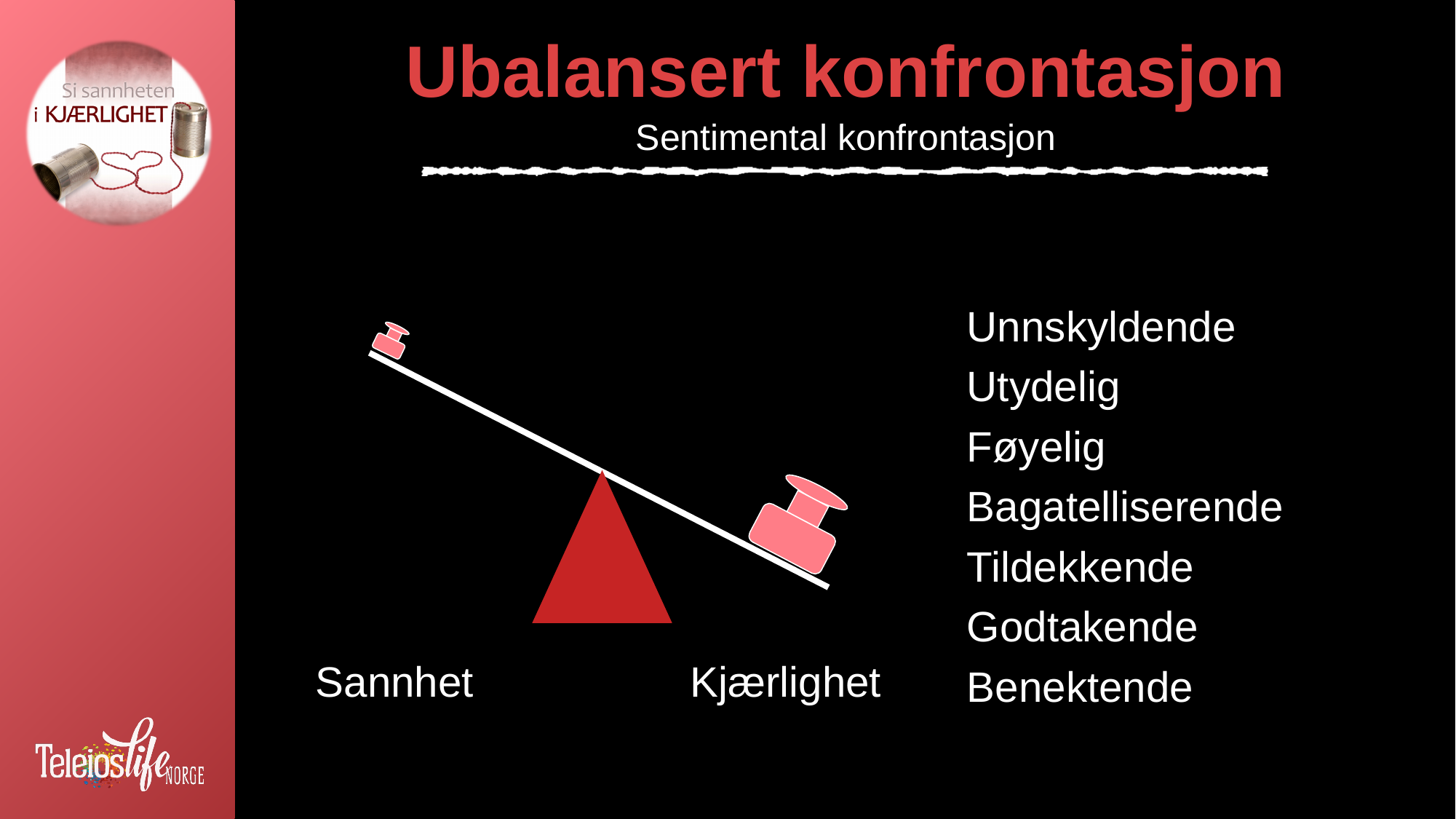

# Ubalansert konfrontasjon
Sentimental konfrontasjon
Unnskyldende
Utydelig
Føyelig
Bagatelliserende
Tildekkende
Godtakende
Benektende

Sannhet		    Kjærlighet